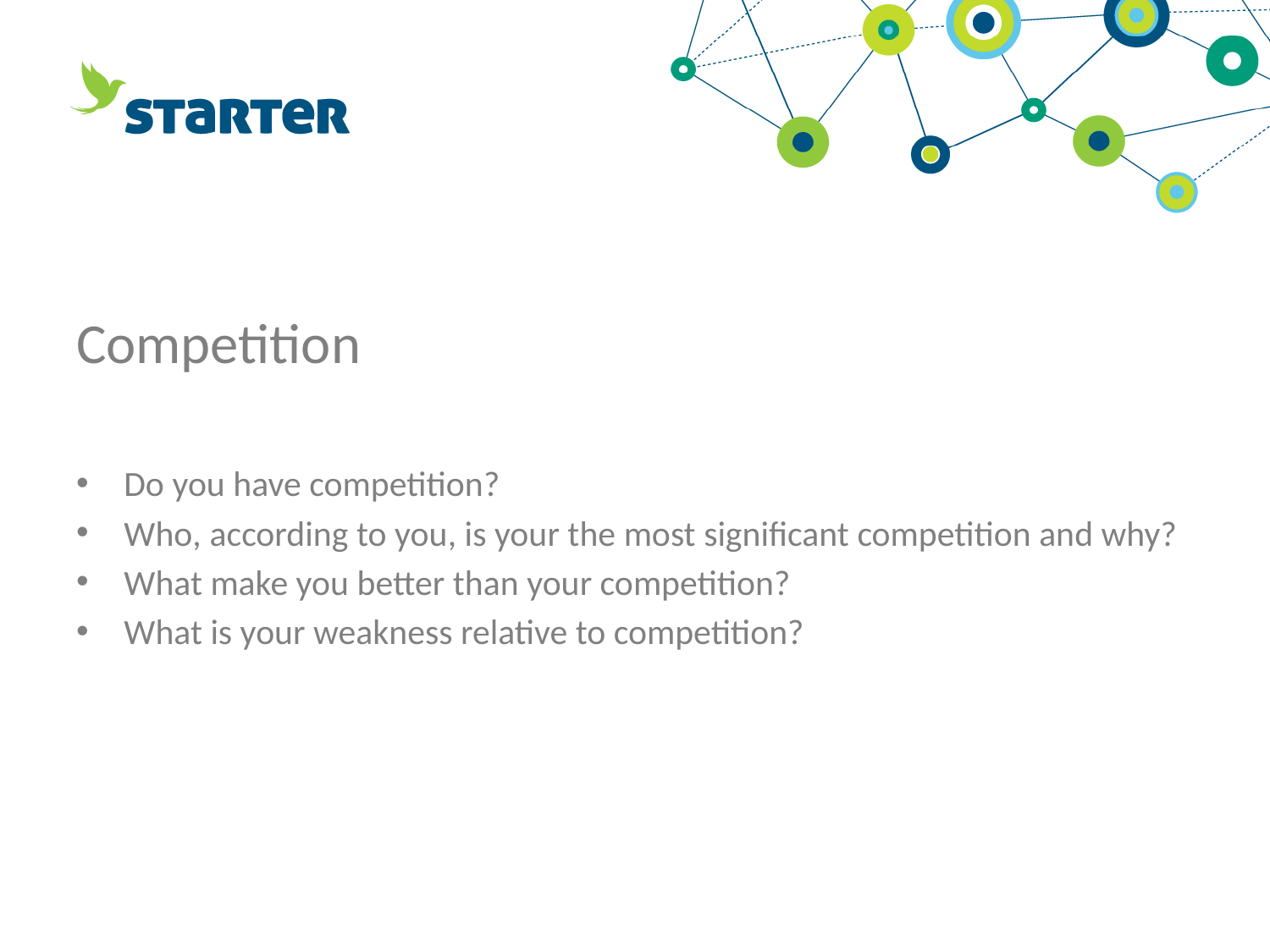

Competition

Do you have competition?
Who, according to you, is your the most significant competition and why?
What make you better than your competition?
What is your weakness relative to competition?